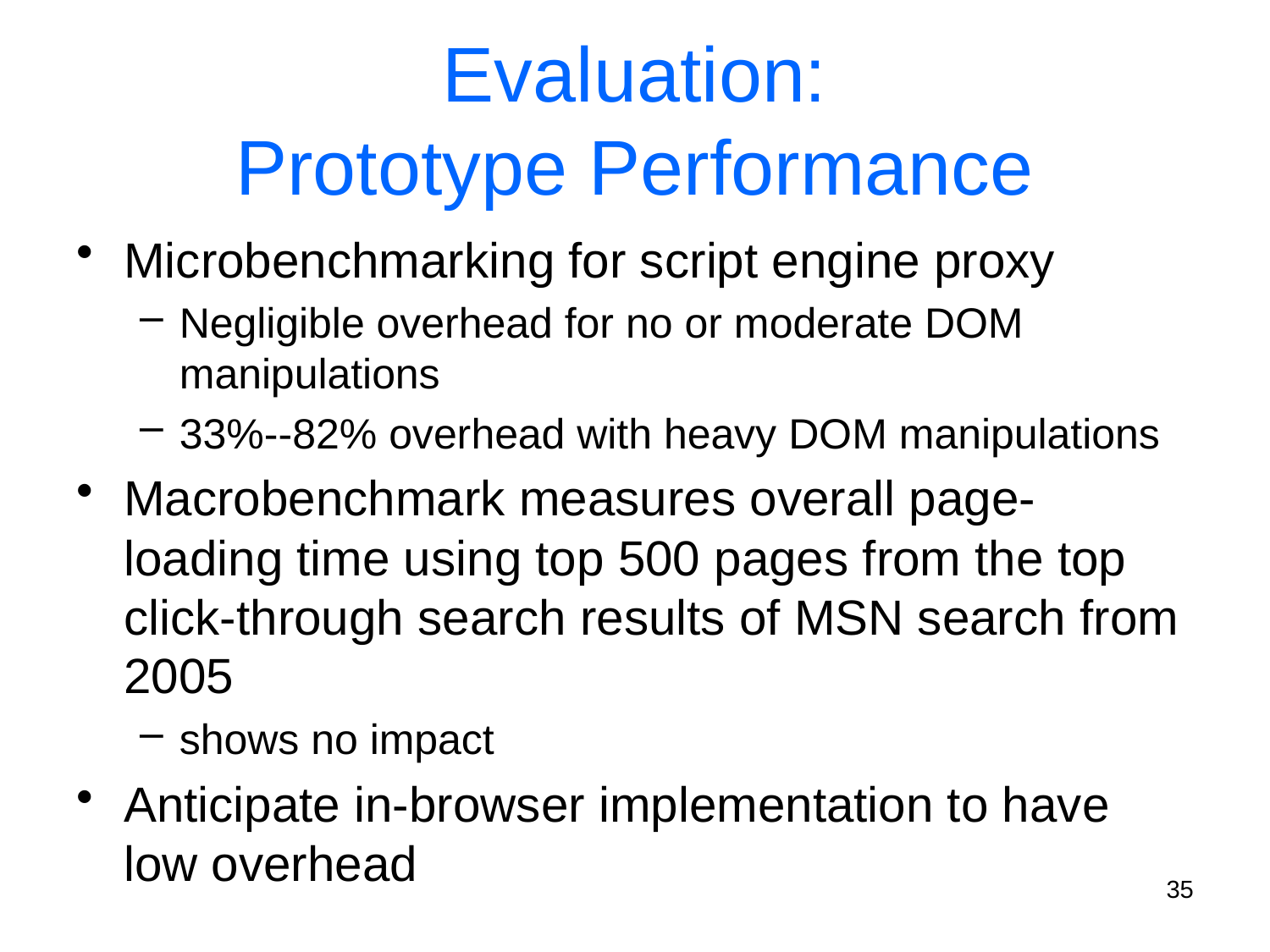

# Evaluation: Prototype Performance
Microbenchmarking for script engine proxy
Negligible overhead for no or moderate DOM manipulations
33%--82% overhead with heavy DOM manipulations
Macrobenchmark measures overall page-loading time using top 500 pages from the top click-through search results of MSN search from 2005
shows no impact
Anticipate in-browser implementation to have low overhead
35